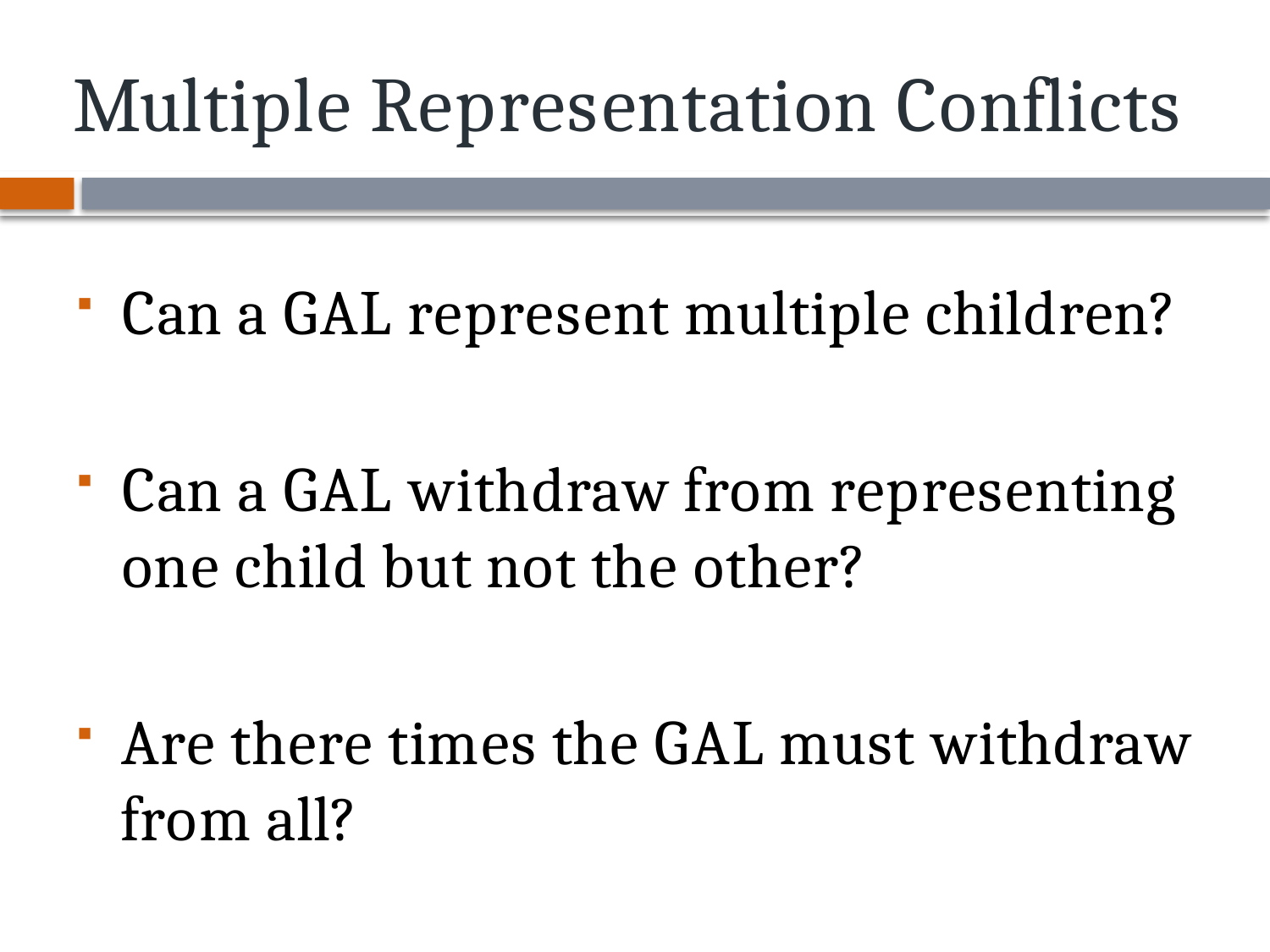

# Multiple Representation Conflicts
Can a GAL represent multiple children?

Can a GAL withdraw from representing one child but not the other?

Are there times the GAL must withdraw from all?